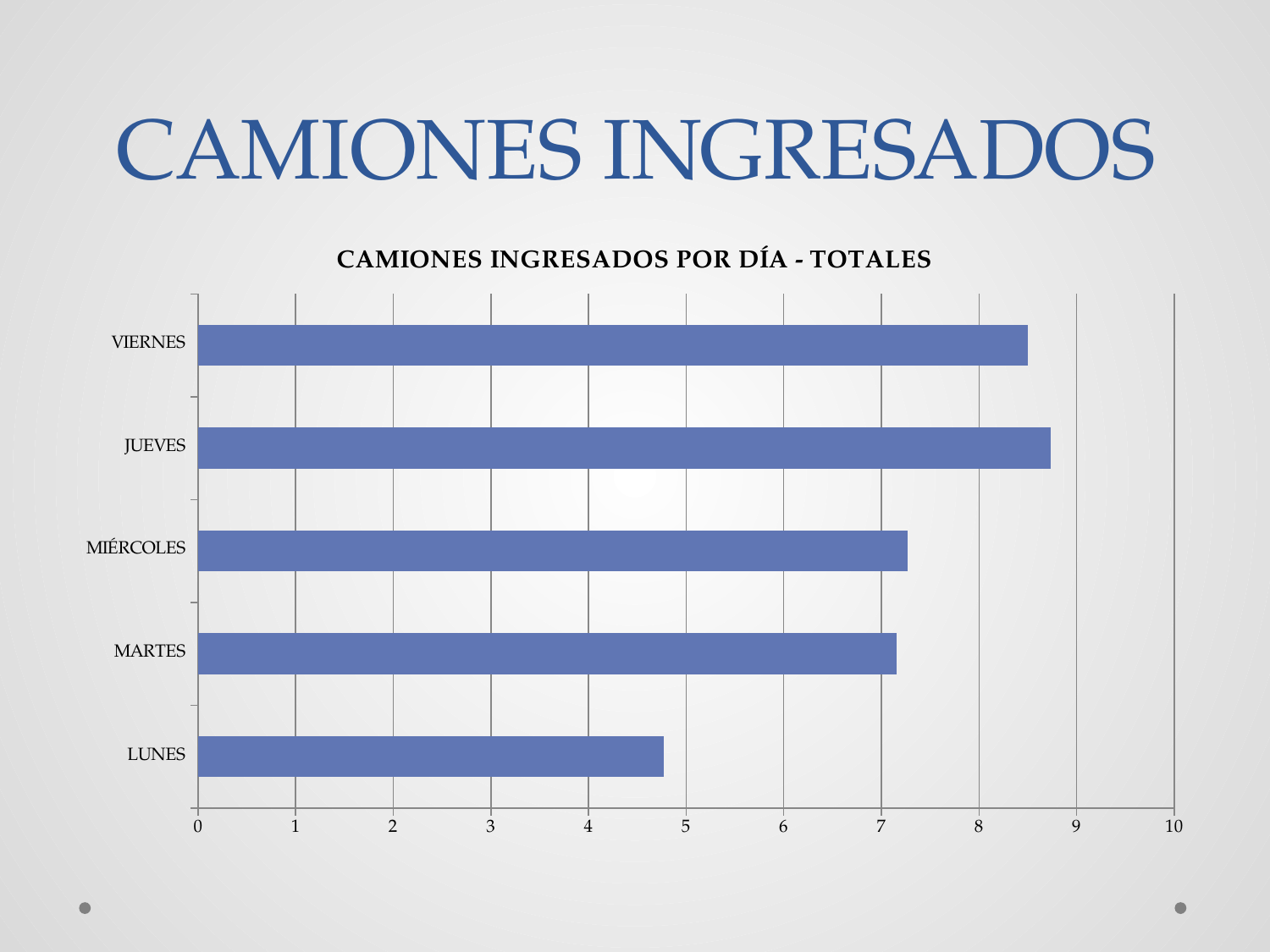

# CAMIONES INGRESADOS

### Chart: CAMIONES INGRESADOS POR DÍA - TOTALES

| Category | CAMIONES INGRESADOS POR DIA |
|---|---|
| LUNES | 4.769230769230769 |
| MARTES | 7.153846153846154 |
| MIÉRCOLES | 7.269230769230769 |
| JUEVES | 8.73076923076923 |
| VIERNES | 8.5 |